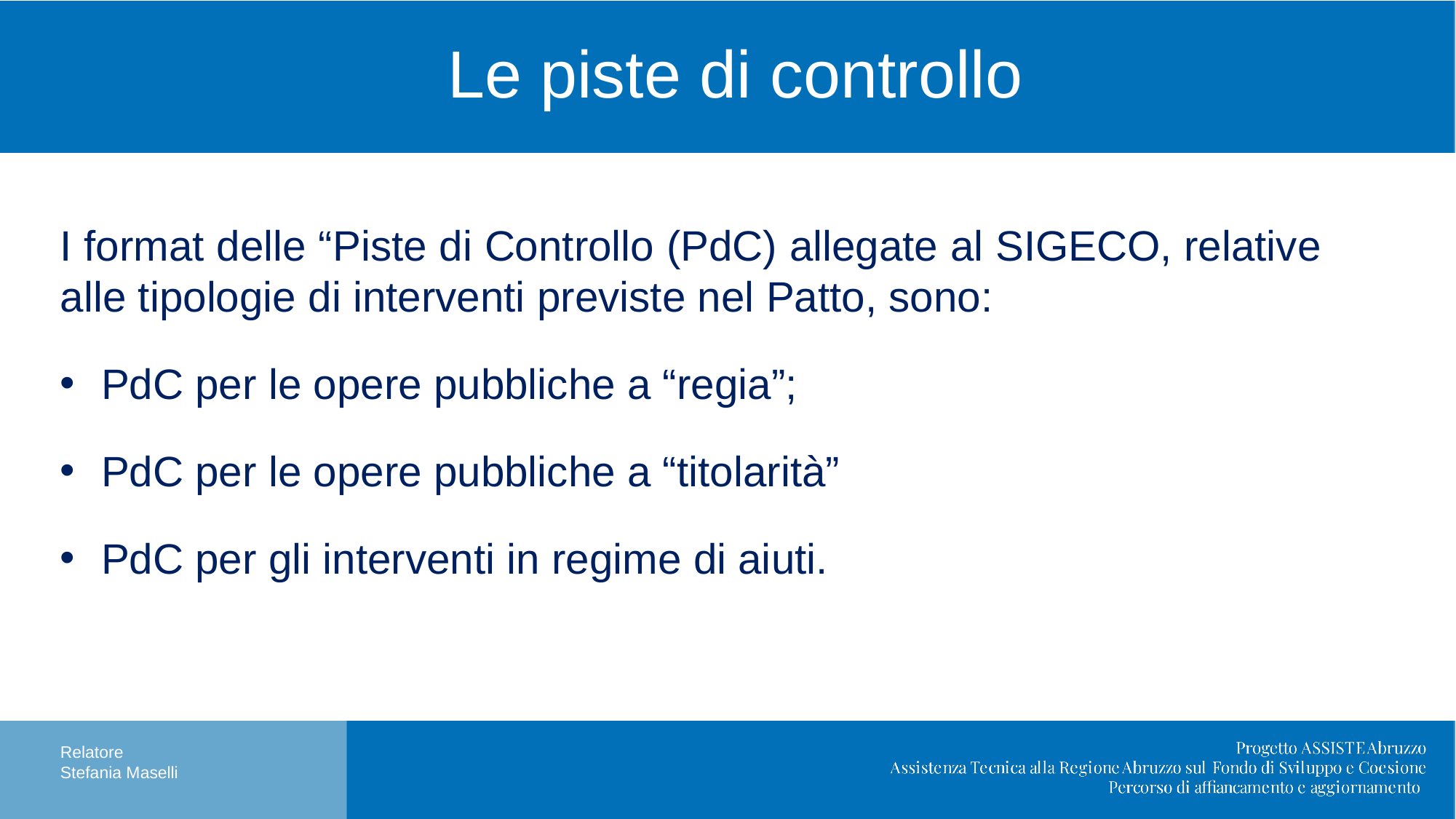

# Le piste di controllo
I format delle “Piste di Controllo (PdC) allegate al SIGECO, relative alle tipologie di interventi previste nel Patto, sono:
PdC per le opere pubbliche a “regia”;
PdC per le opere pubbliche a “titolarità”
PdC per gli interventi in regime di aiuti.
Relatore
Stefania Maselli